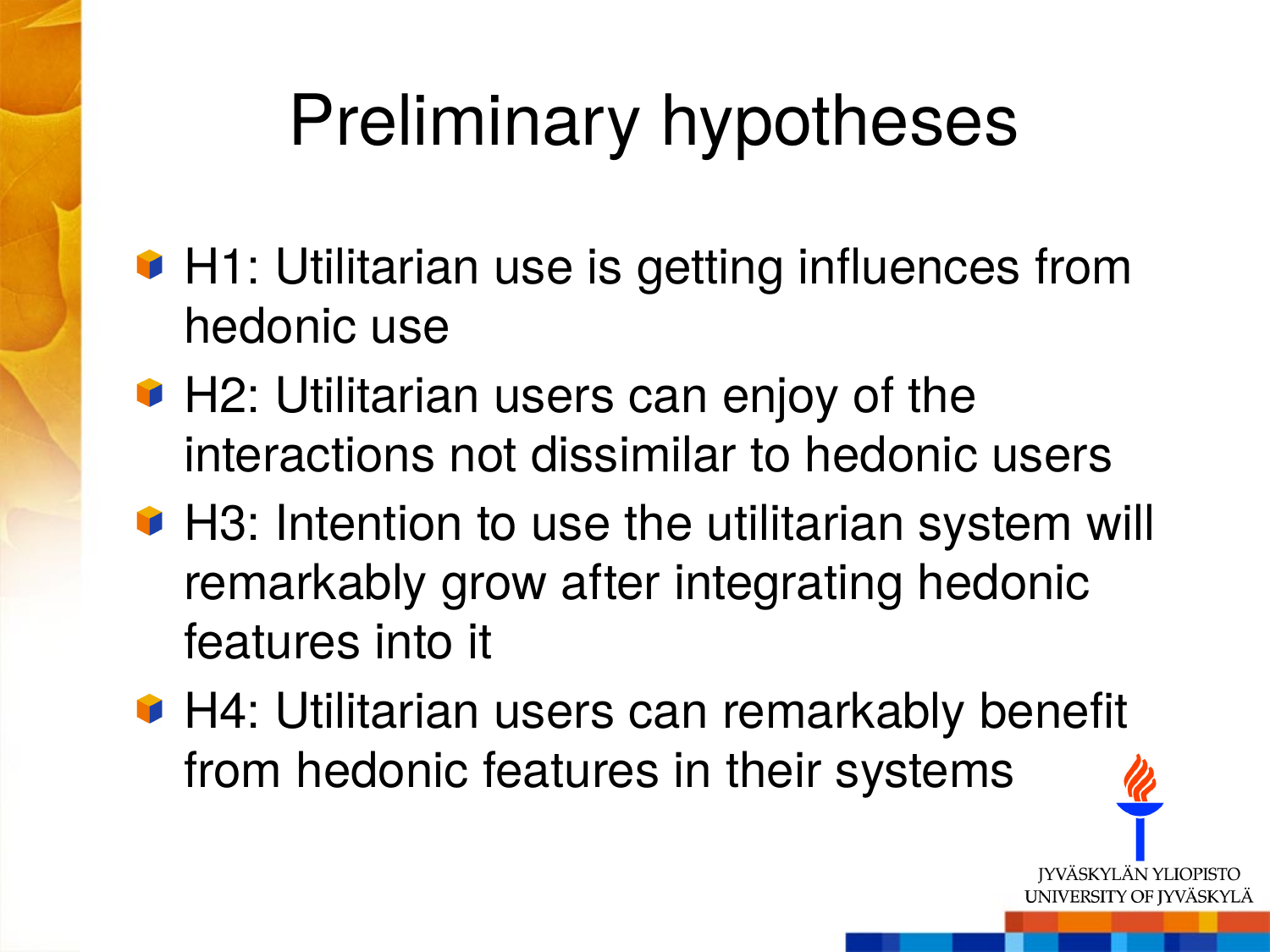

# Preliminary hypotheses
H1: Utilitarian use is getting influences from hedonic use
H2: Utilitarian users can enjoy of the interactions not dissimilar to hedonic users
H3: Intention to use the utilitarian system will remarkably grow after integrating hedonic features into it
H4: Utilitarian users can remarkably benefit from hedonic features in their systems